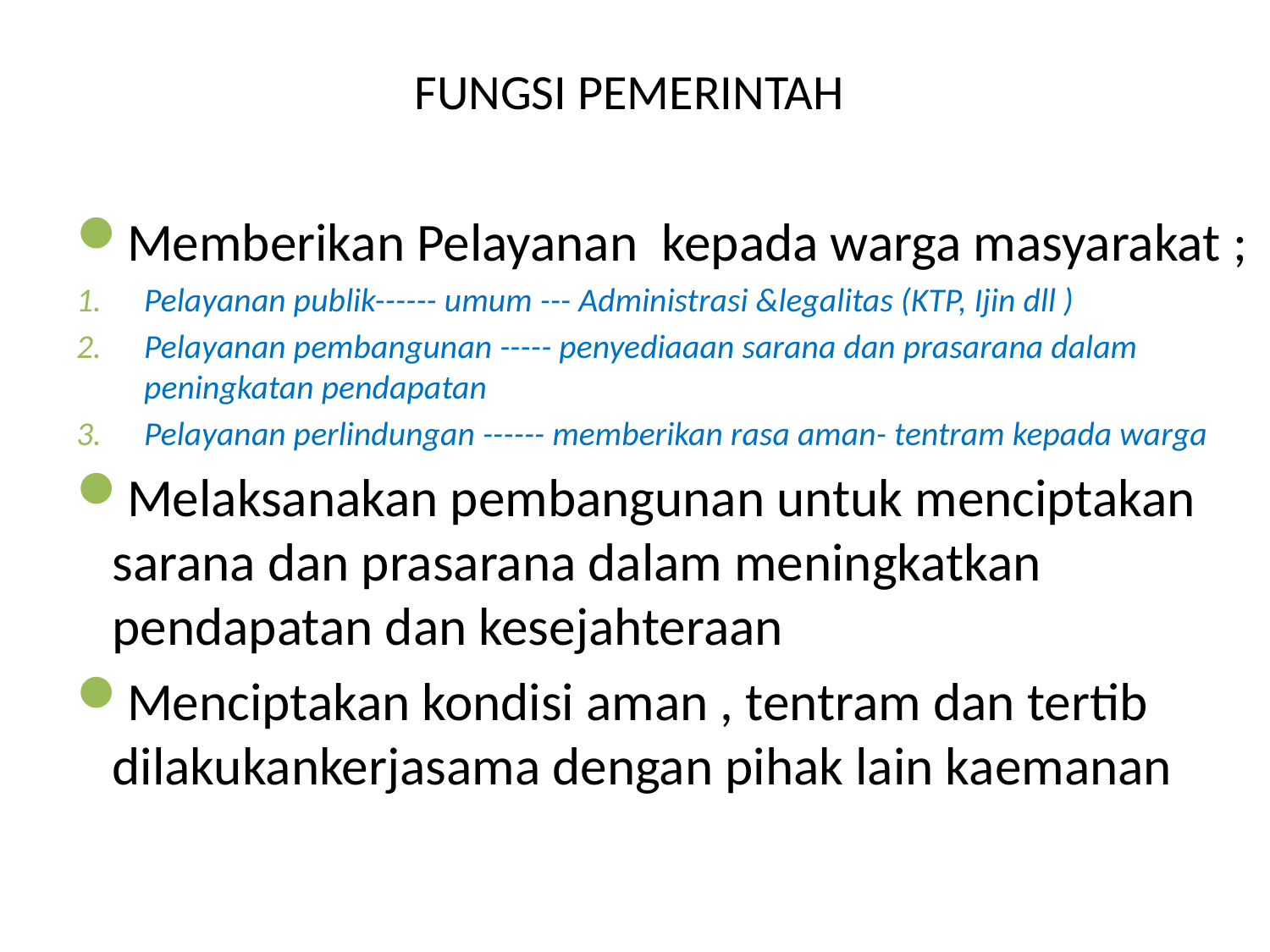

# FUNGSI PEMERINTAH
Memberikan Pelayanan  kepada warga masyarakat ;
Pelayanan publik------ umum --- Administrasi &legalitas (KTP, Ijin dll )
Pelayanan pembangunan ----- penyediaaan sarana dan prasarana dalam peningkatan pendapatan
Pelayanan perlindungan ------ memberikan rasa aman- tentram kepada warga
Melaksanakan pembangunan untuk menciptakan sarana dan prasarana dalam meningkatkan pendapatan dan kesejahteraan
Menciptakan kondisi aman , tentram dan tertib dilakukankerjasama dengan pihak lain kaemanan